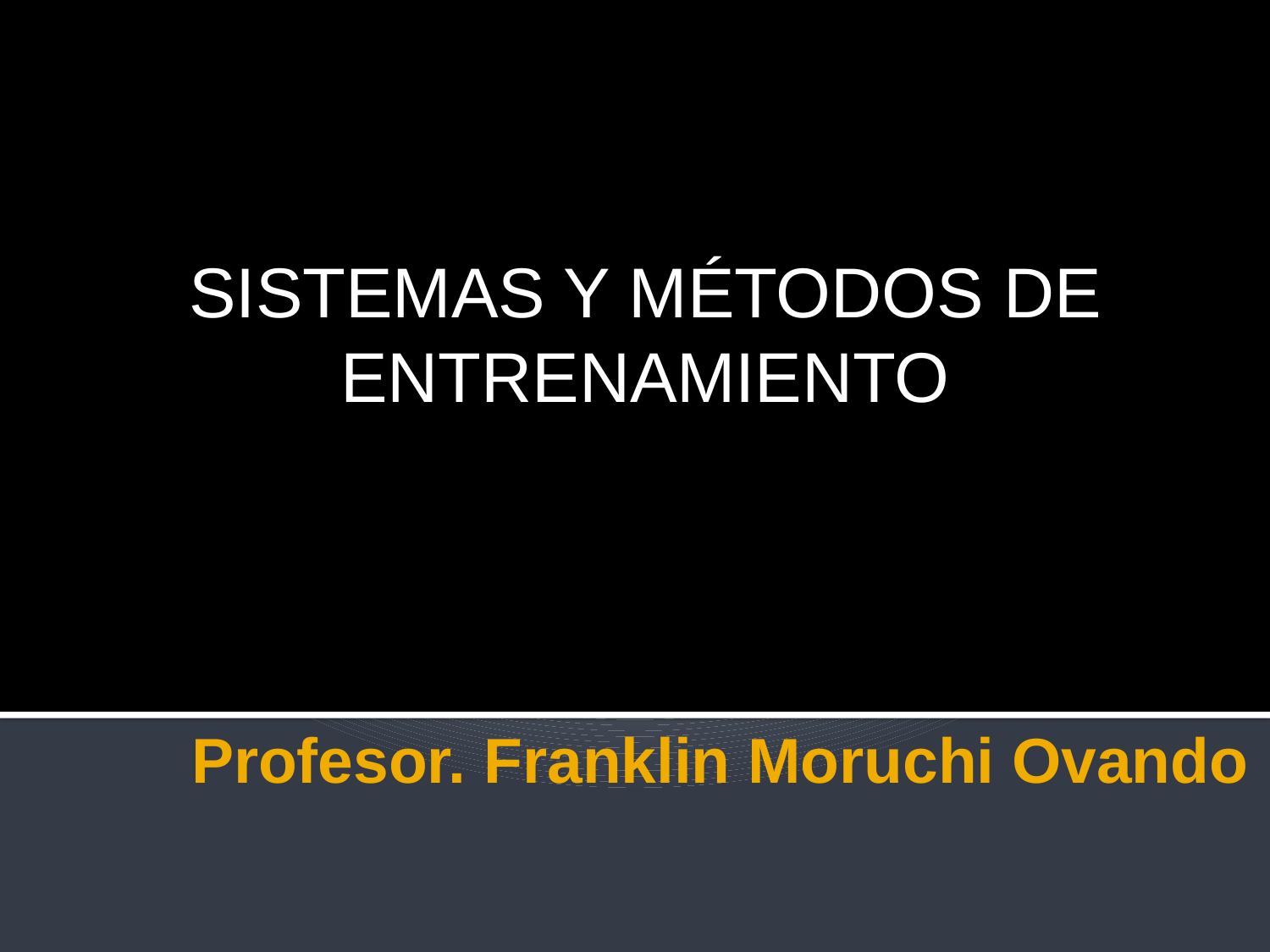

SISTEMAS Y MÉTODOS DE ENTRENAMIENTO
# Profesor. Franklin Moruchi Ovando